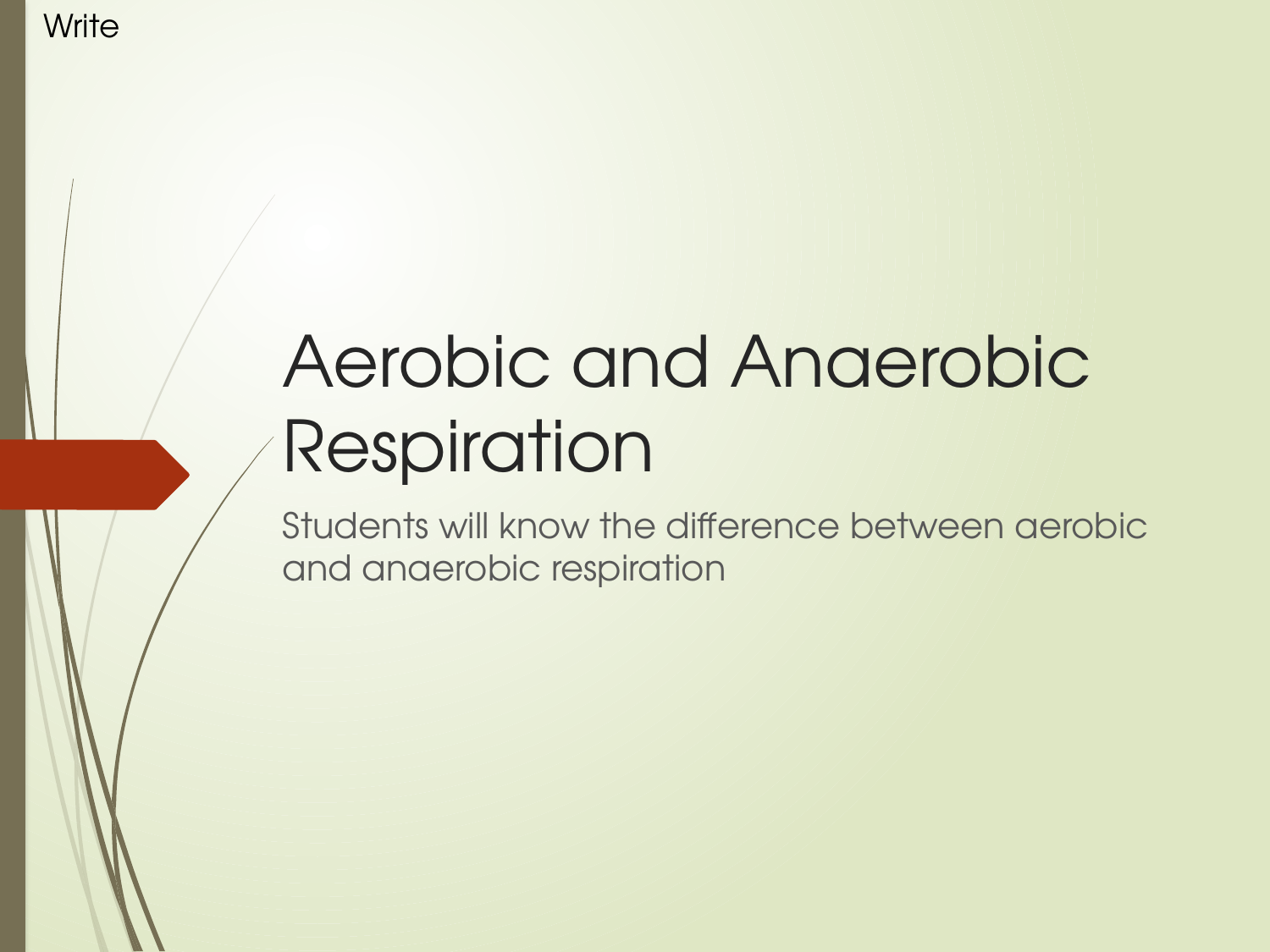

Write
# Aerobic and Anaerobic Respiration
Students will know the difference between aerobic and anaerobic respiration